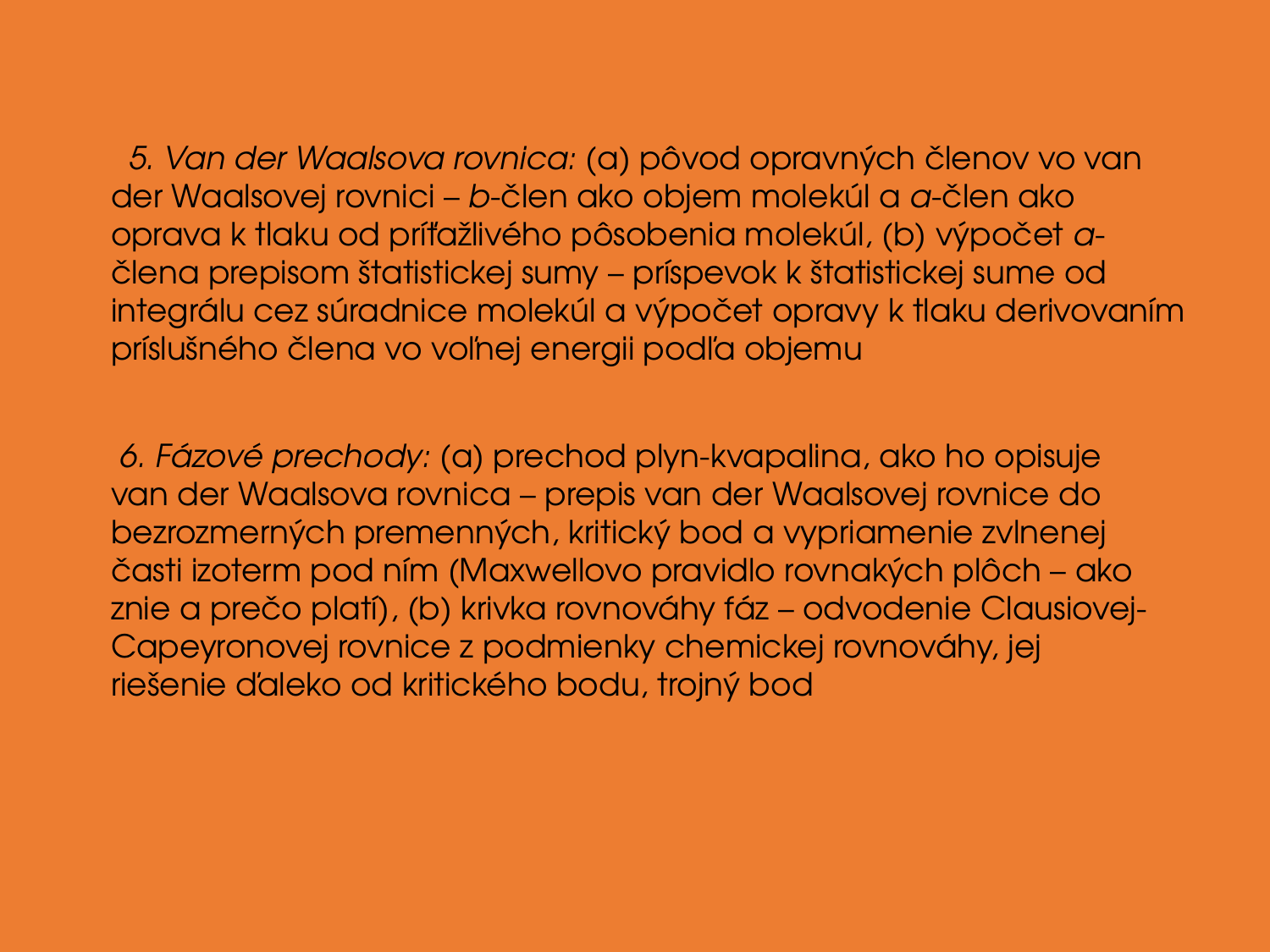

5. Van der Waalsova rovnica: (a) pôvod opravných členov vo van der Waalsovej rovnici – b-člen ako objem molekúl a a-člen ako oprava k tlaku od príťažlivého pôsobenia molekúl, (b) výpočet a-člena prepisom štatistickej sumy – príspevok k štatistickej sume od integrálu cez súradnice molekúl a výpočet opravy k tlaku derivovaním príslušného člena vo voľnej energii podľa objemu
 6. Fázové prechody: (a) prechod plyn-kvapalina, ako ho opisuje van der Waalsova rovnica – prepis van der Waalsovej rovnice do bezrozmerných premenných, kritický bod a vypriamenie zvlnenej časti izoterm pod ním (Maxwellovo pravidlo rovnakých plôch – ako znie a prečo platí), (b) krivka rovnováhy fáz – odvodenie Clausiovej-Capeyronovej rovnice z podmienky chemickej rovnováhy, jej riešenie ďaleko od kritického bodu, trojný bod